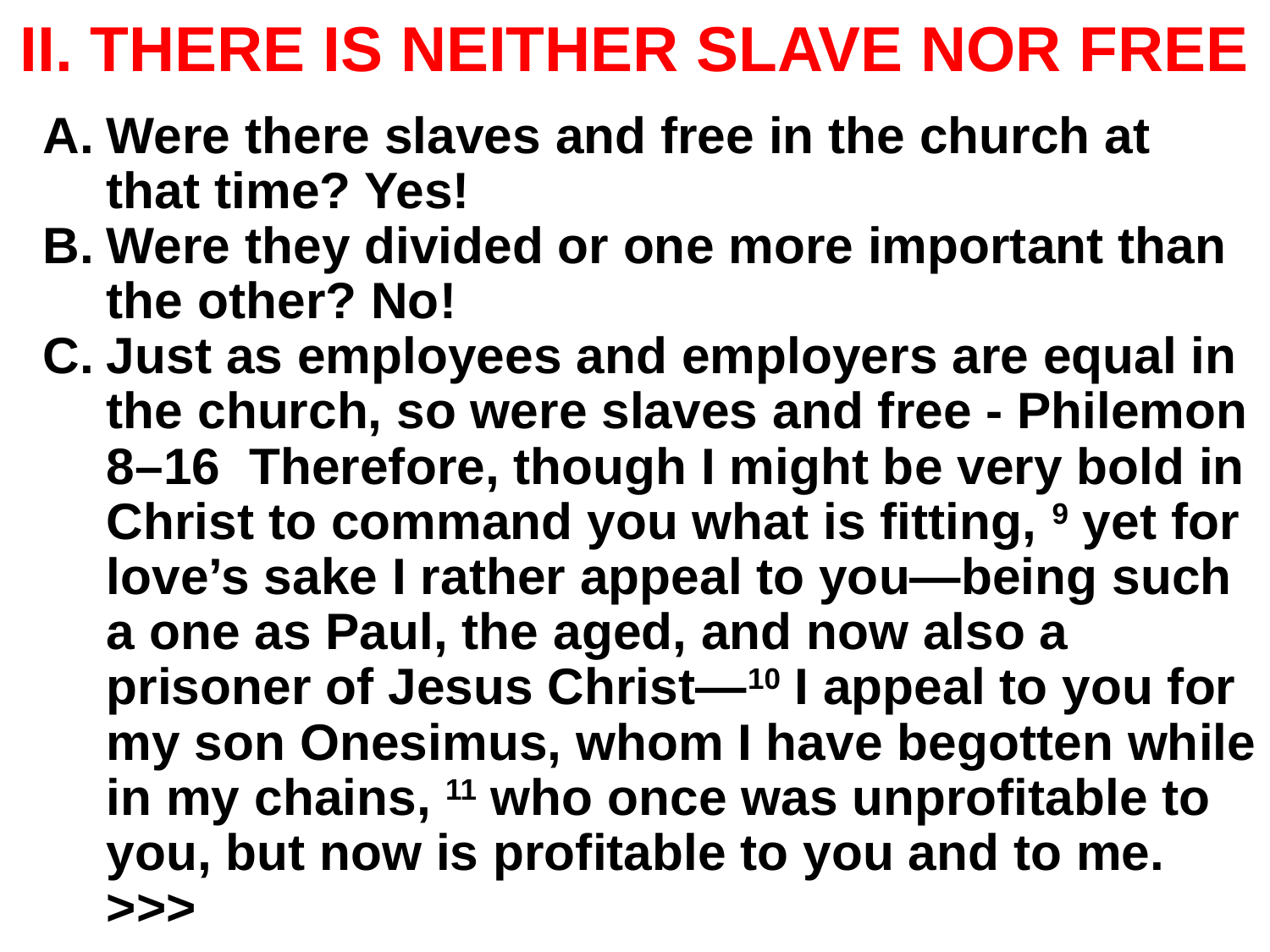

# II. THERE IS NEITHER SLAVE NOR FREE
Were there slaves and free in the church at that time? Yes!
Were they divided or one more important than the other? No!
Just as employees and employers are equal in the church, so were slaves and free - Philemon 8–16  Therefore, though I might be very bold in Christ to command you what is fitting, 9 yet for love’s sake I rather appeal to you—being such a one as Paul, the aged, and now also a prisoner of Jesus Christ—10 I appeal to you for my son Onesimus, whom I have begotten while in my chains, 11 who once was unprofitable to you, but now is profitable to you and to me. >>>